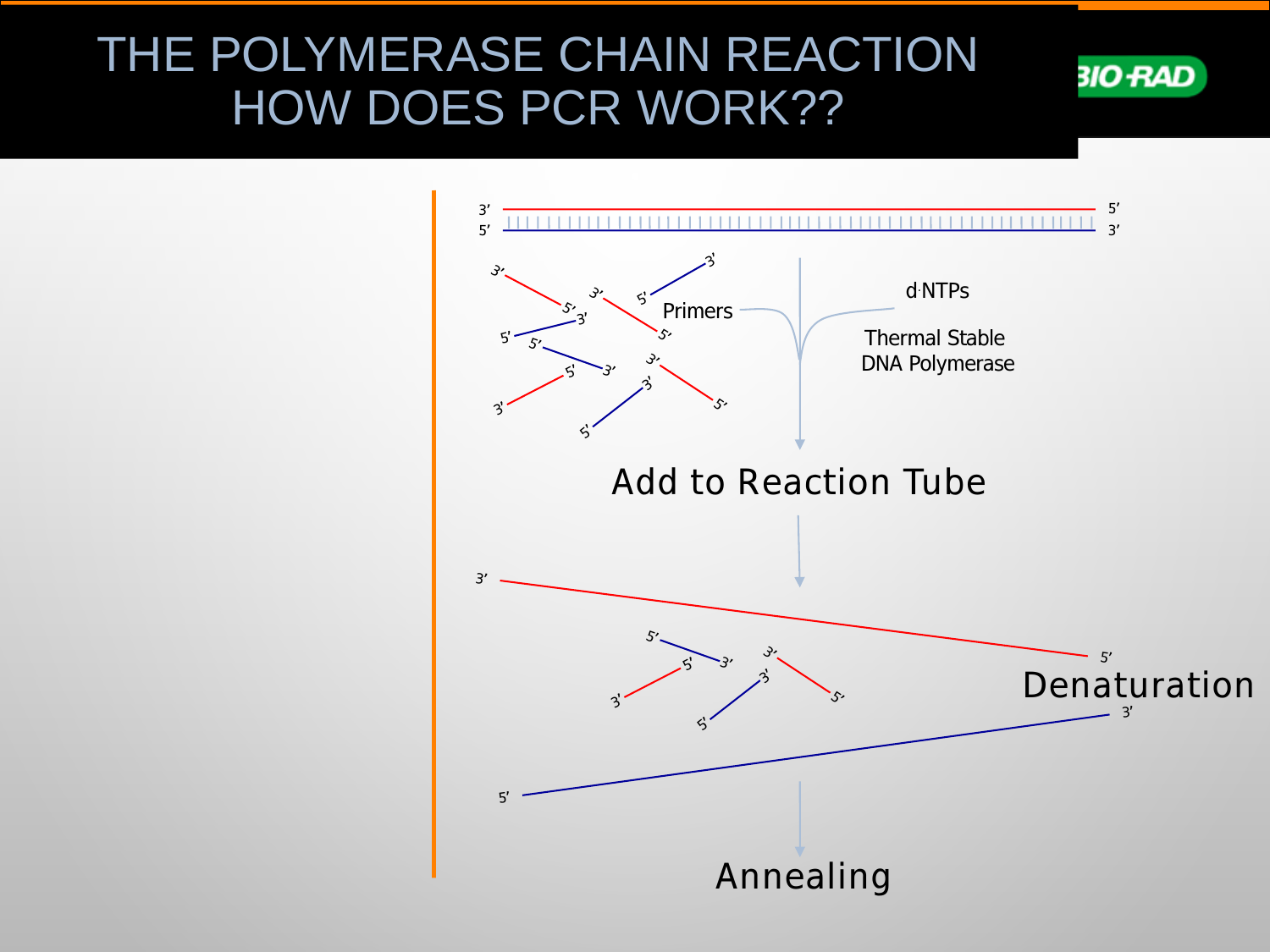

# The Polymerase Chain Reaction How does PCR work??
5’
3’

5’
3’

5’
3’

d.NTPs
3’
5’

Primers
3’
5’

5’
3’

Thermal Stable
DNA Polymerase
5’
3’

3’
5’

3’
5’

5’
3’

Add to Reaction Tube

5’
3’

5’
3’

Denaturation
3’
5’

3’
5’

5’
3’

5’
3’

Annealing